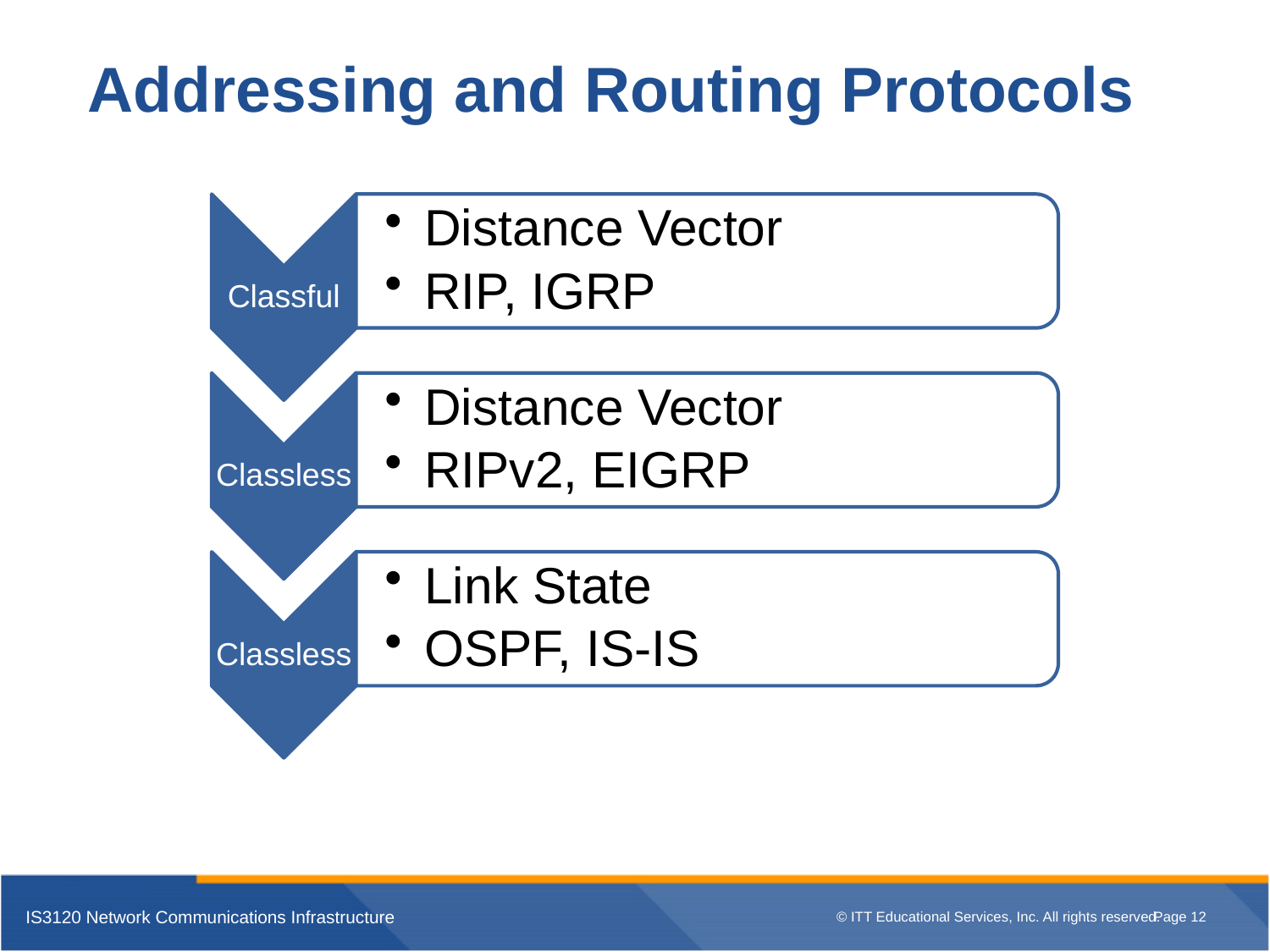

# Addressing and Routing Protocols
Classful
Distance Vector
RIP, IGRP
Classless
Distance Vector
RIPv2, EIGRP
Classless
Link State
OSPF, IS-IS